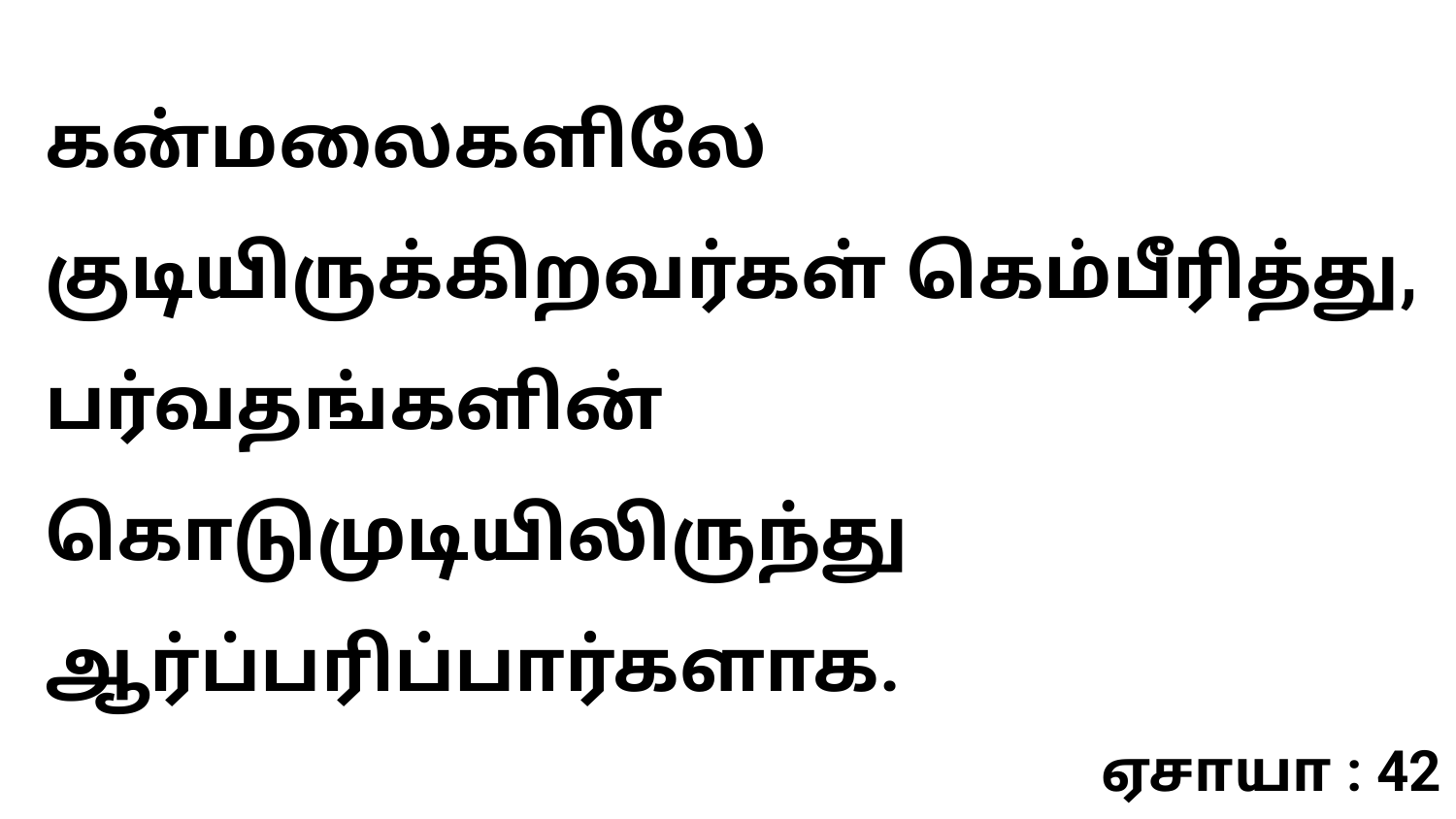

கன்மலைகளிலே குடியிருக்கிறவர்கள் கெம்பீரித்து, பர்வதங்களின் கொடுமுடியிலிருந்து ஆர்ப்பரிப்பார்களாக.
ஏசாயா : 42